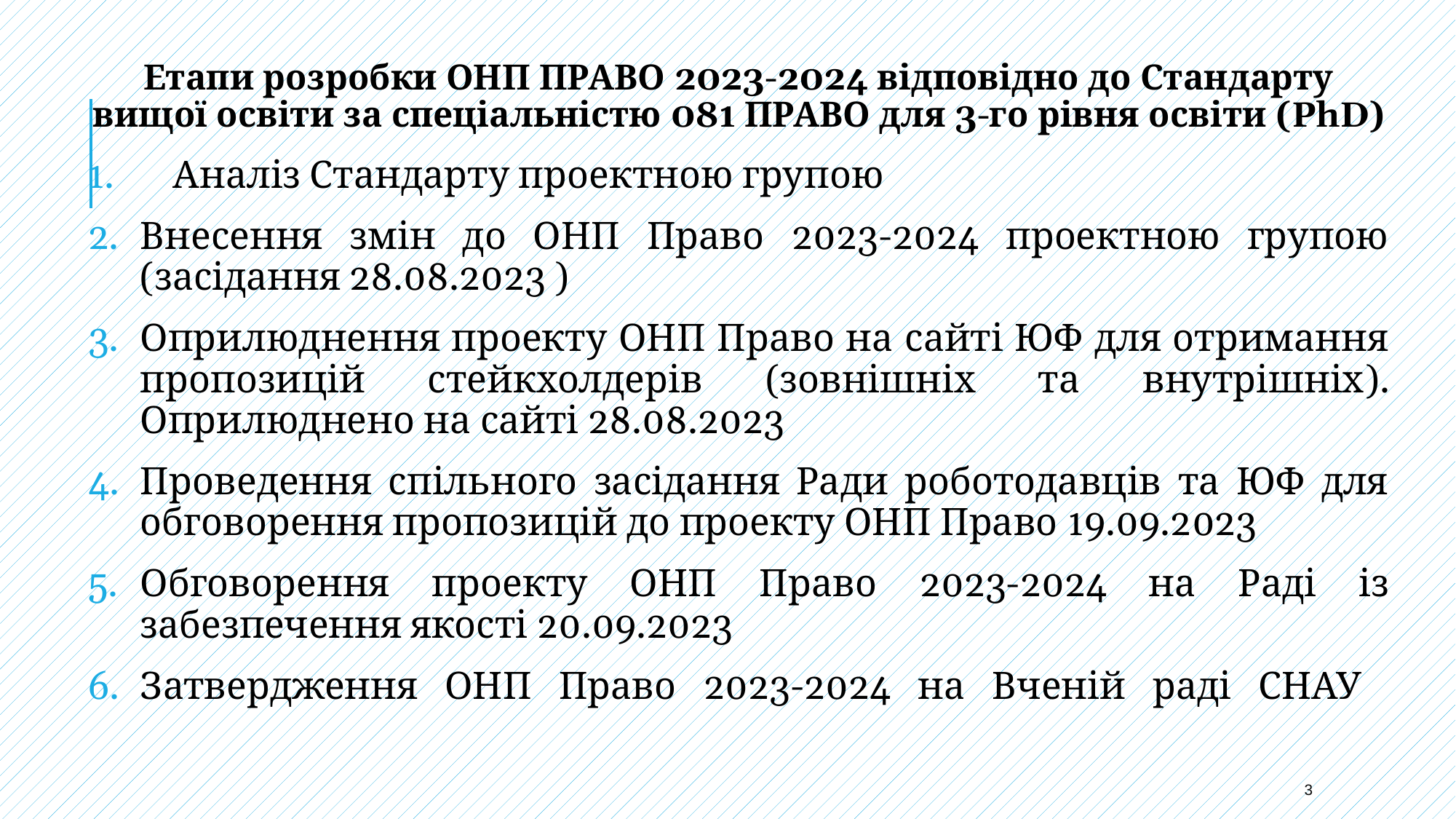

Етапи розробки ОНП ПРАВО 2023-2024 відповідно до Стандарту вищої освіти за спеціальністю 081 ПРАВО для 3-го рівня освіти (PhD)
Аналіз Стандарту проектною групою
Внесення змін до ОНП Право 2023-2024 проектною групою (засідання 28.08.2023 )
Оприлюднення проекту ОНП Право на сайті ЮФ для отримання пропозицій стейкхолдерів (зовнішніх та внутрішніх). Оприлюднено на сайті 28.08.2023
Проведення спільного засідання Ради роботодавців та ЮФ для обговорення пропозицій до проекту ОНП Право 19.09.2023
Обговорення проекту ОНП Право 2023-2024 на Раді із забезпечення якості 20.09.2023
Затвердження ОНП Право 2023-2024 на Вченій раді СНАУ

3